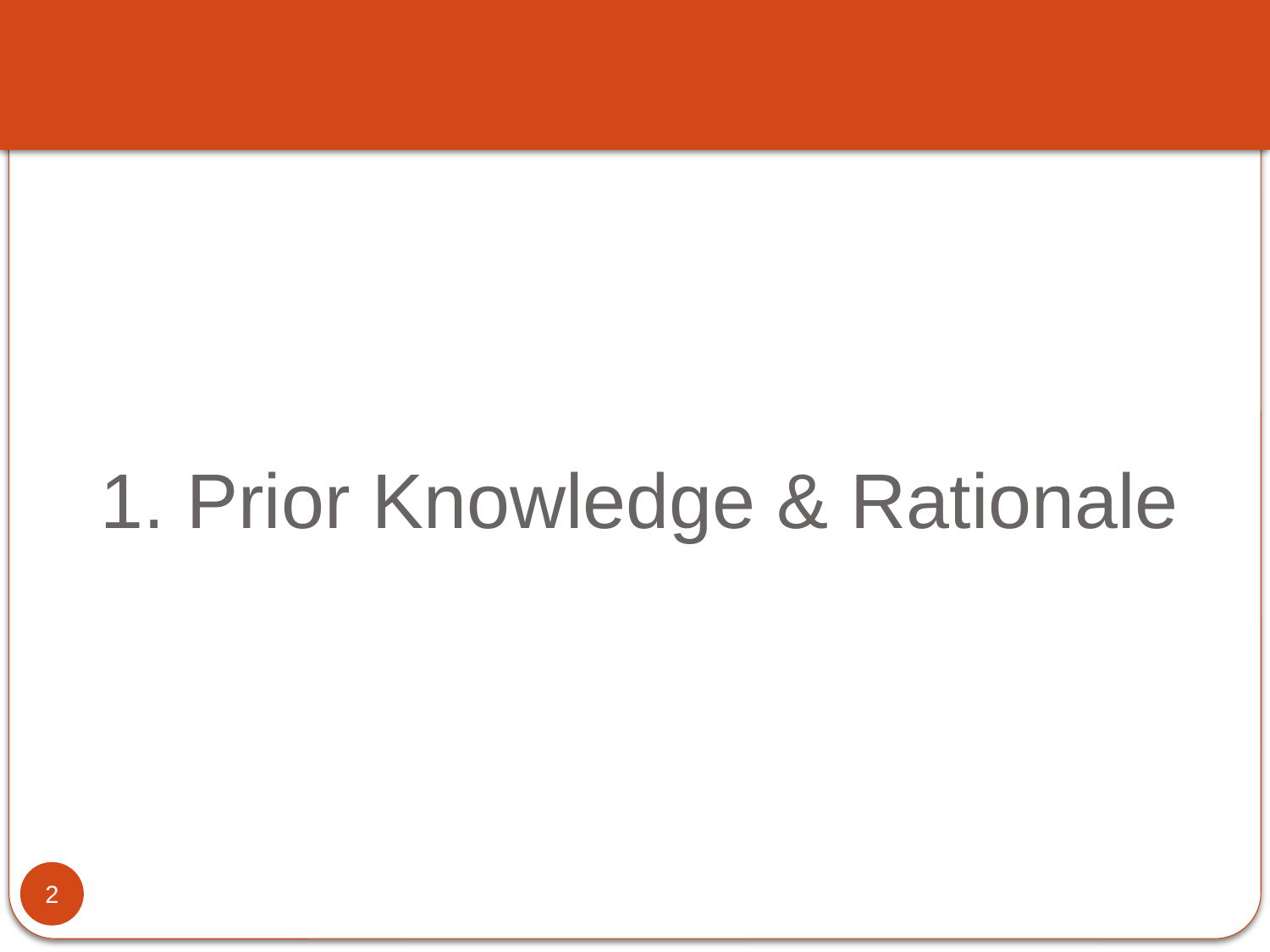

#
1. Prior Knowledge & Rationale
2